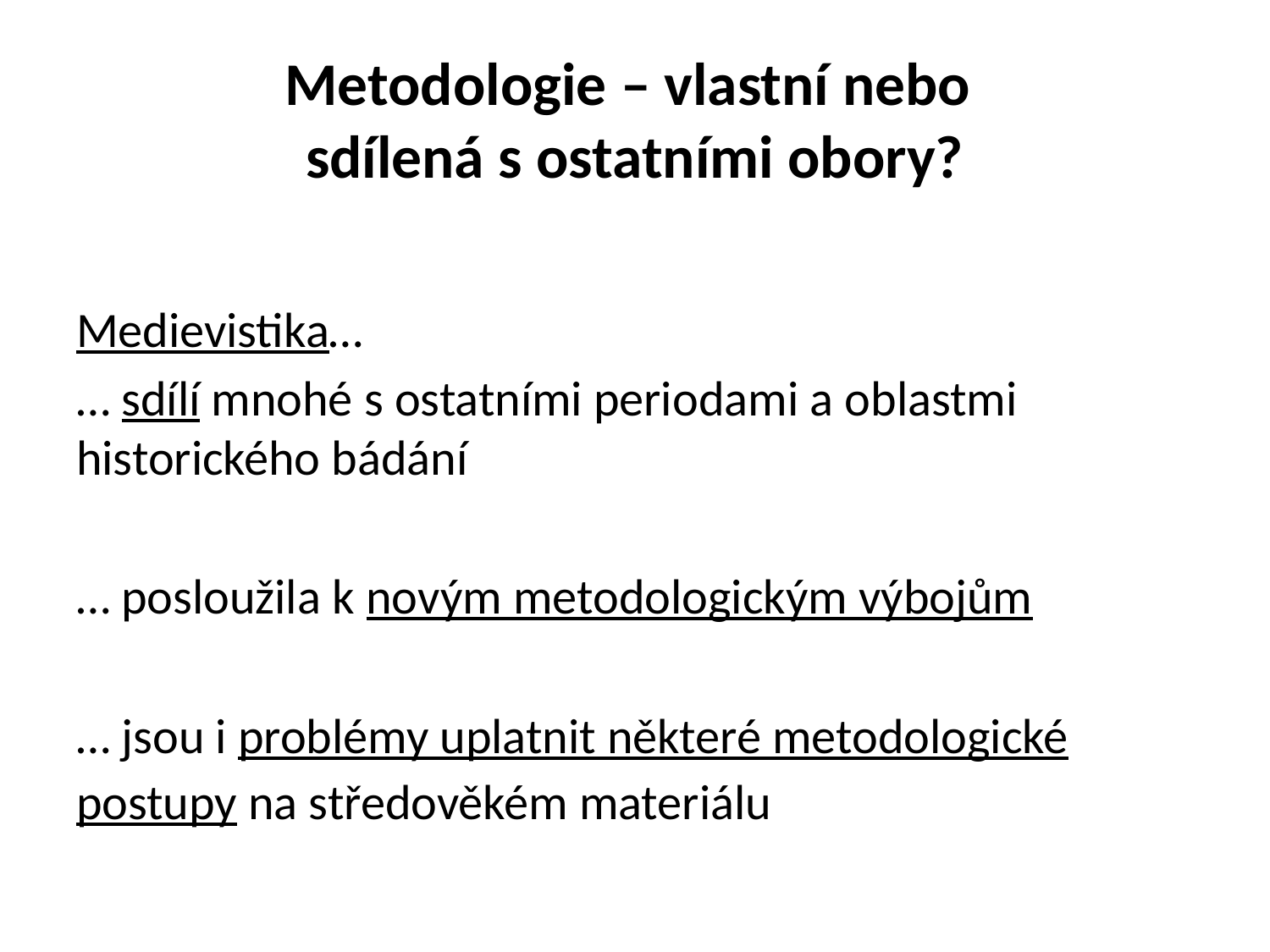

# Metodologie – vlastní nebo sdílená s ostatními obory?

Medievistika…
… sdílí mnohé s ostatními periodami a oblastmi historického bádání

… posloužila k novým metodologickým výbojům

… jsou i problémy uplatnit některé metodologické postupy na středověkém materiálu